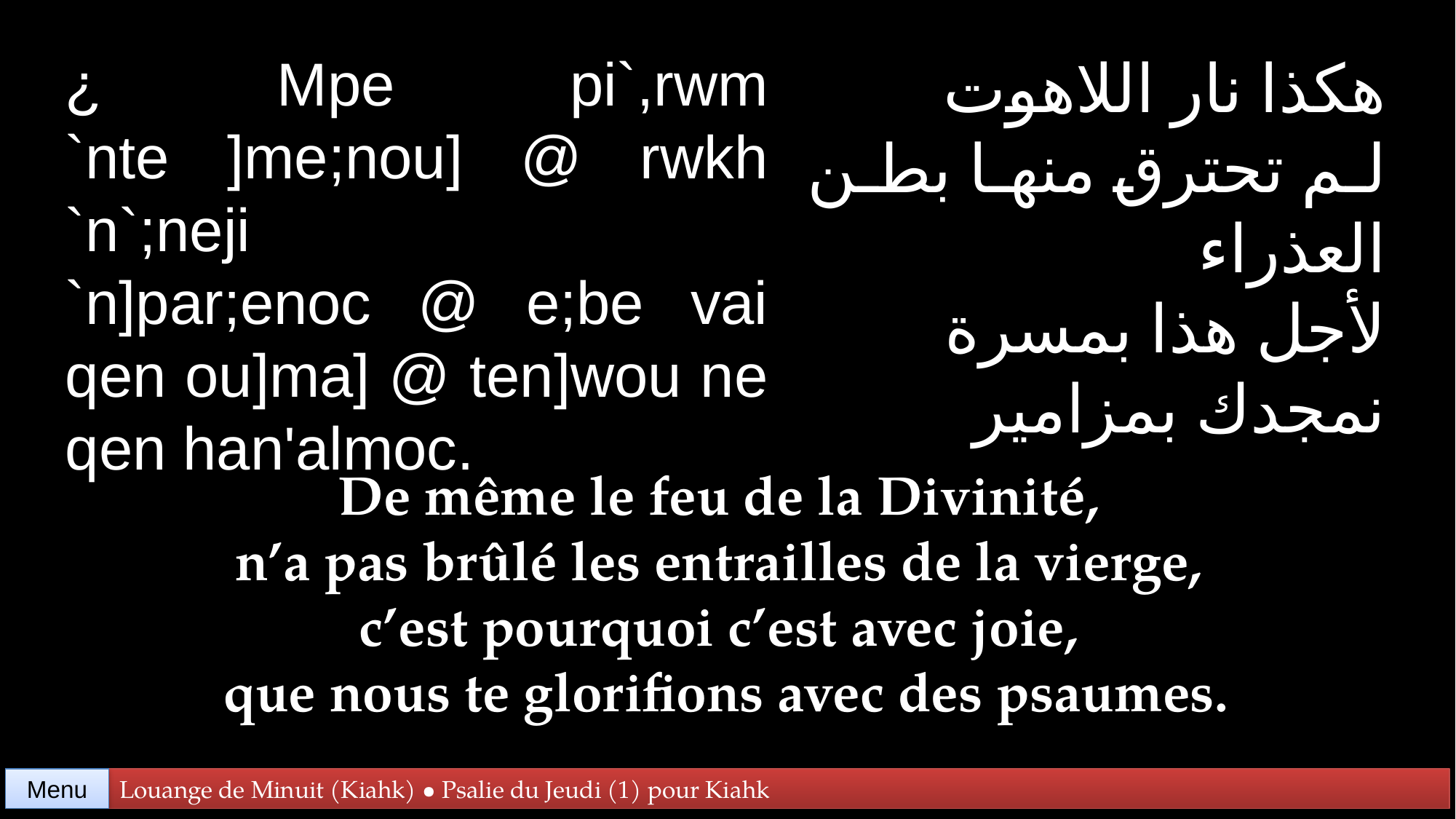

¿ Mpe pi`,rwm `nte ]me;nou] @ rwkh `n`;neji
`n]par;enoc @ e;be vai qen ou]ma] @ ten]wou ne qen han'almoc.
هكذا نار اللاهوت
لم تحترق منها بطن العذراء
لأجل هذا بمسرة
نمجدك بمزامير
De même le feu de la Divinité,
n’a pas brûlé les entrailles de la vierge,
c’est pourquoi c’est avec joie,
que nous te glorifions avec des psaumes.
Menu
Louange de Minuit (Kiahk) • Psalie du Jeudi (1) pour Kiahk